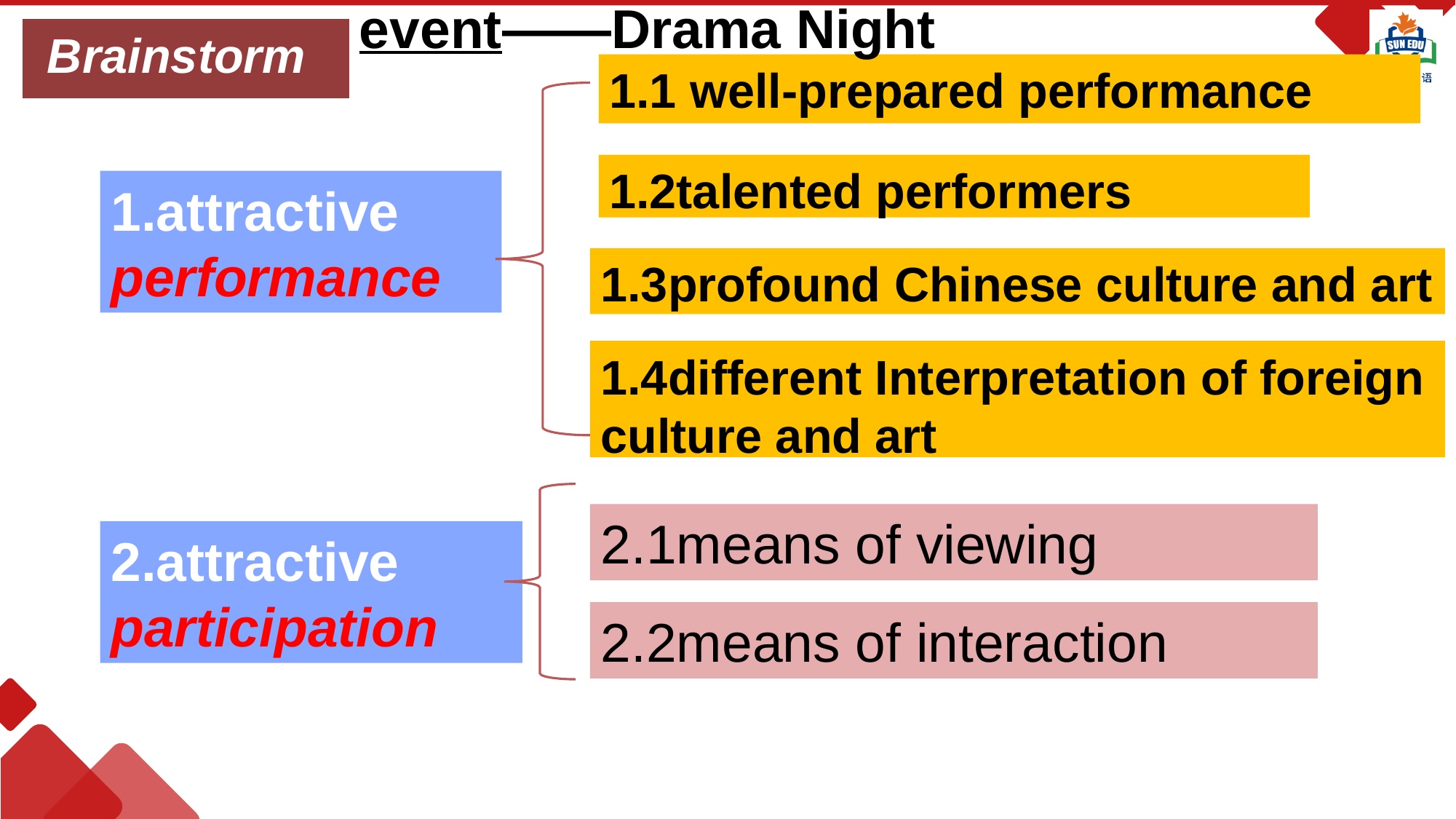

event——Drama Night
 Brainstorm
1.1 well-prepared performance

1.2talented performers
1.attractive performance
1.3profound Chinese culture and art
1.4different Interpretation of foreign culture and art

2.1means of viewing
2.attractive
participation
2.2means of interaction